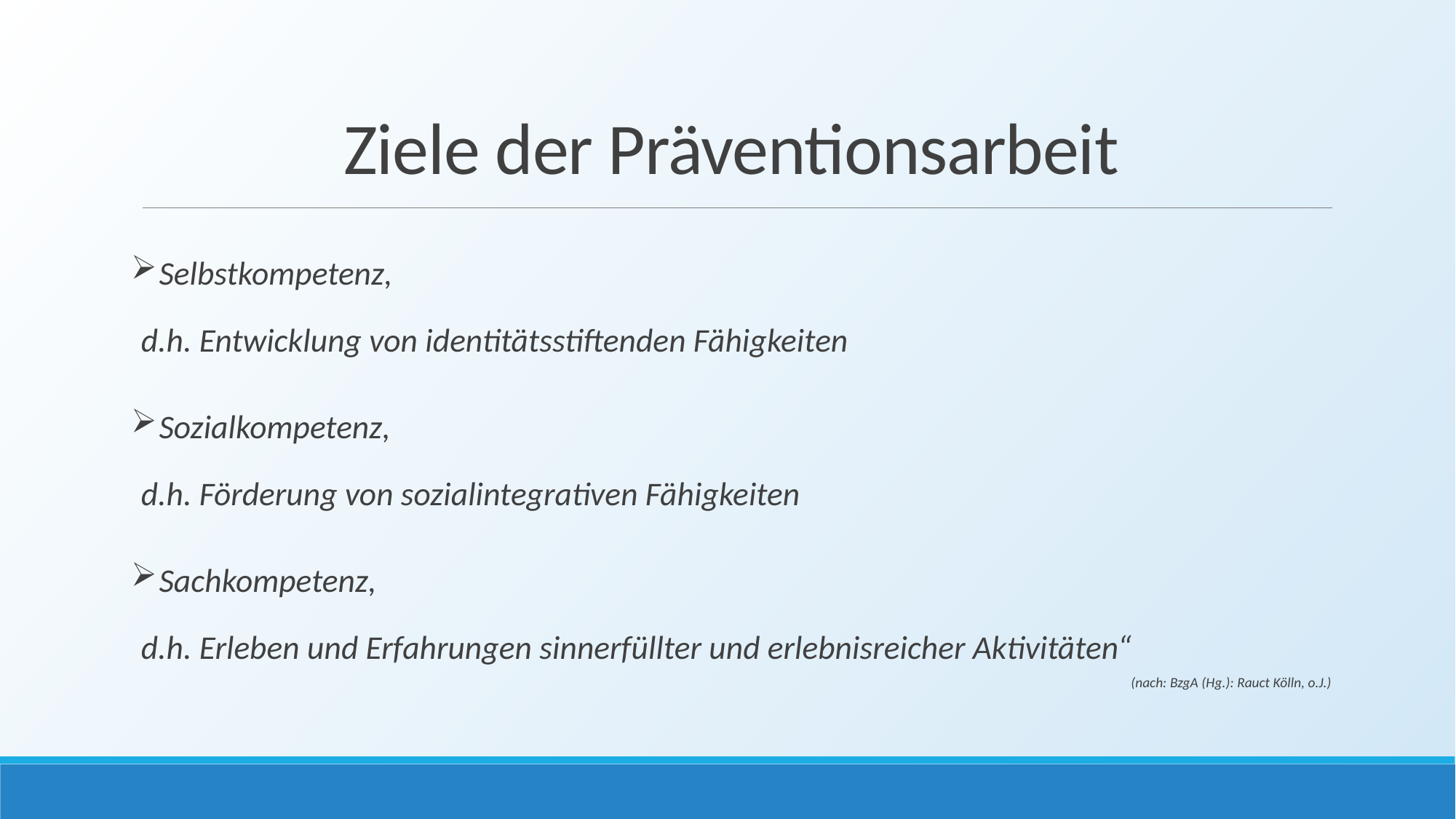

# Ziele der Präventionsarbeit
 Selbstkompetenz,
d.h. Entwicklung von identitätsstiftenden Fähigkeiten
 Sozialkompetenz,
d.h. Förderung von sozialintegrativen Fähigkeiten
 Sachkompetenz,
d.h. Erleben und Erfahrungen sinnerfüllter und erlebnisreicher Aktivitäten“
(nach: BzgA (Hg.): Rauct Kölln, o.J.)